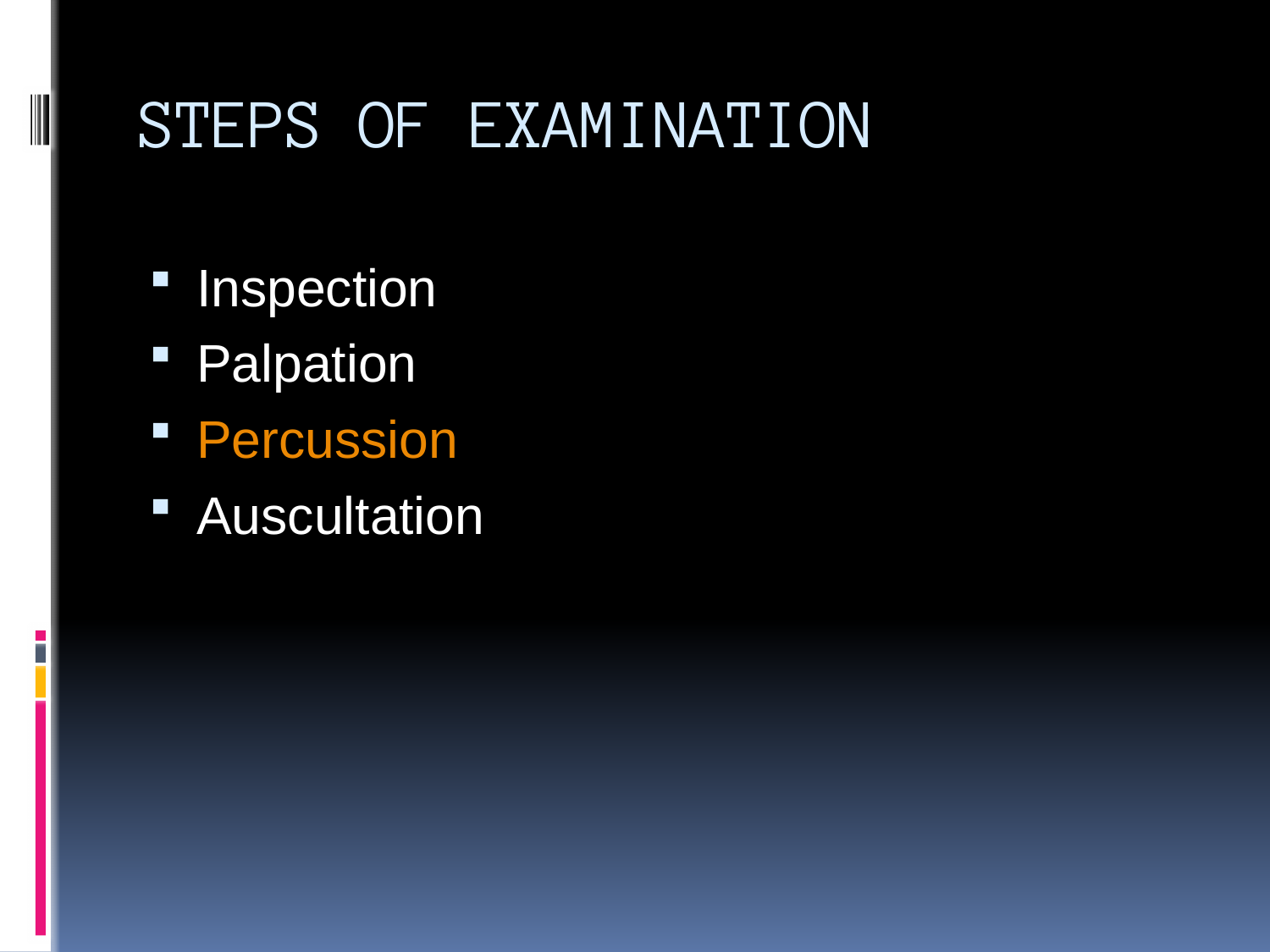

# STEPS OF EXAMINATION
Inspection
Palpation
Percussion
Auscultation